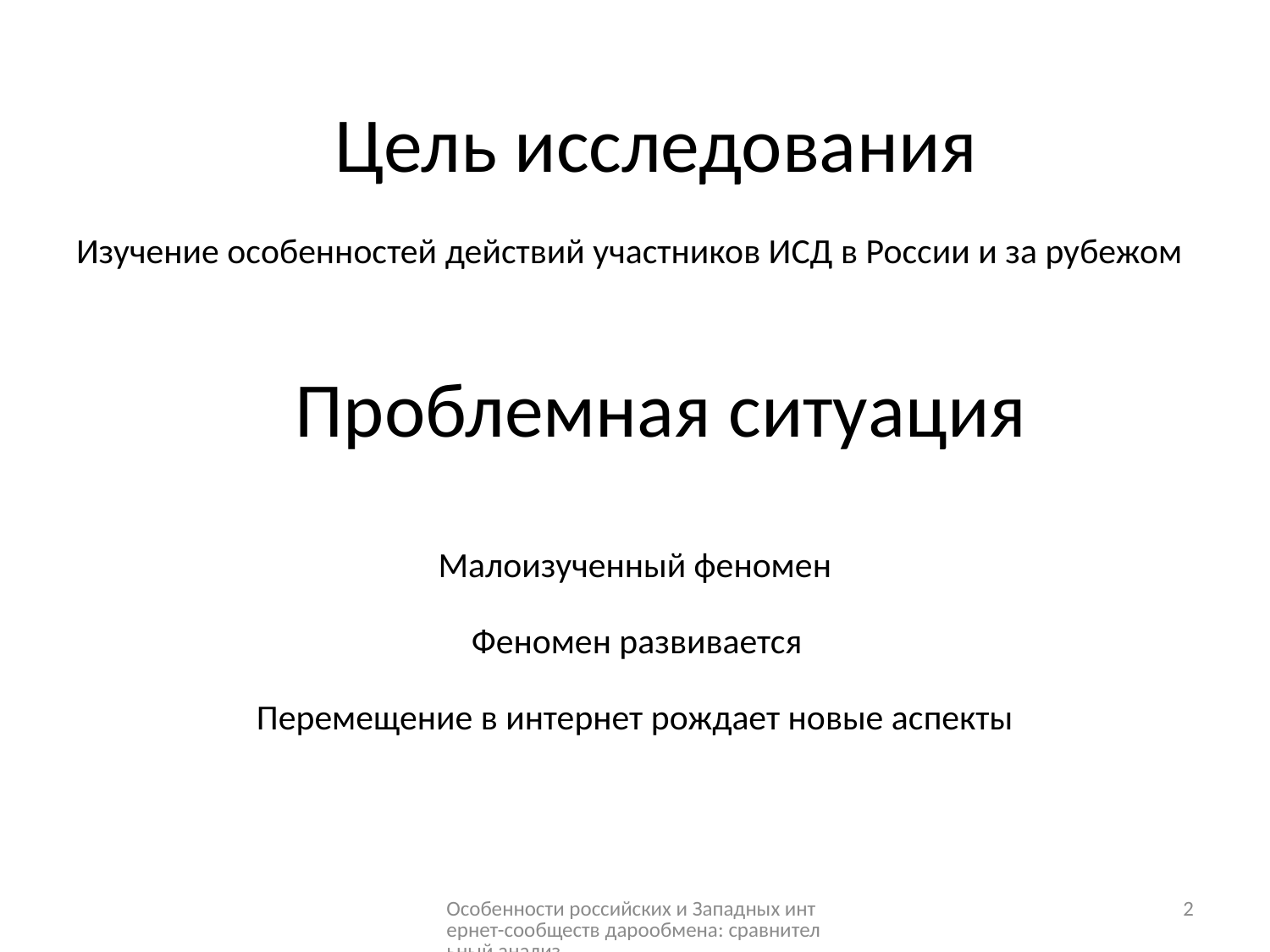

Цель исследования
Изучение особенностей действий участников ИСД в России и за рубежом

# Проблемная ситуация
Малоизученный феномен
Феномен развивается
Перемещение в интернет рождает новые аспекты
Особенности российских и Западных интернет-сообществ дарообмена: сравнительный анализ
2